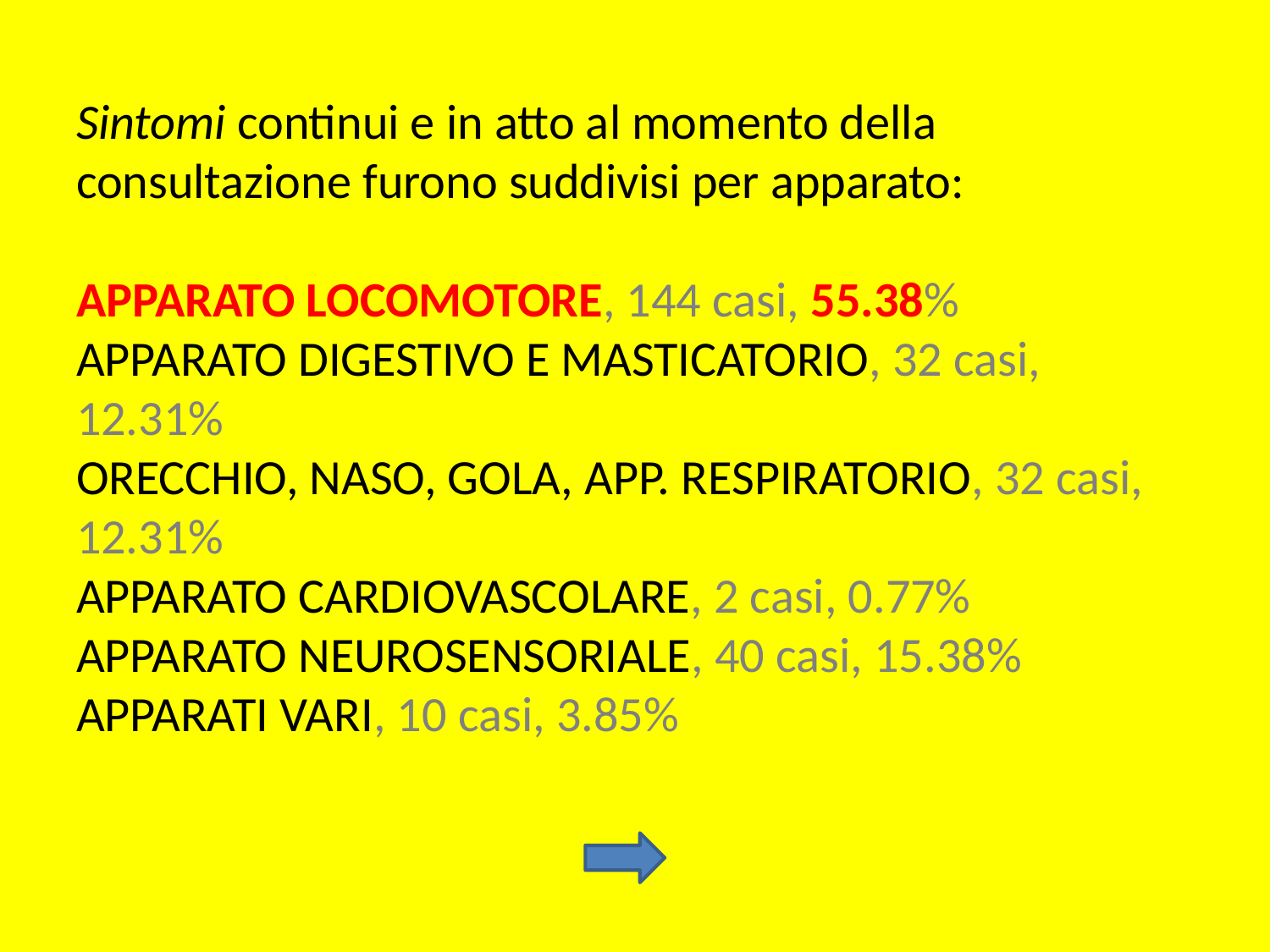

# Sintomi continui e in atto al momento della consultazione furono suddivisi per apparato: apparato locomotore, 144 casi, 55.38% apparato digestivo e masticatorio, 32 casi, 12.31% orecchio, naso, gola, app. respiratorio, 32 casi, 12.31% apparato cardiovascolare, 2 casi, 0.77% apparato neurosensoriale, 40 casi, 15.38% apparati vari, 10 casi, 3.85%